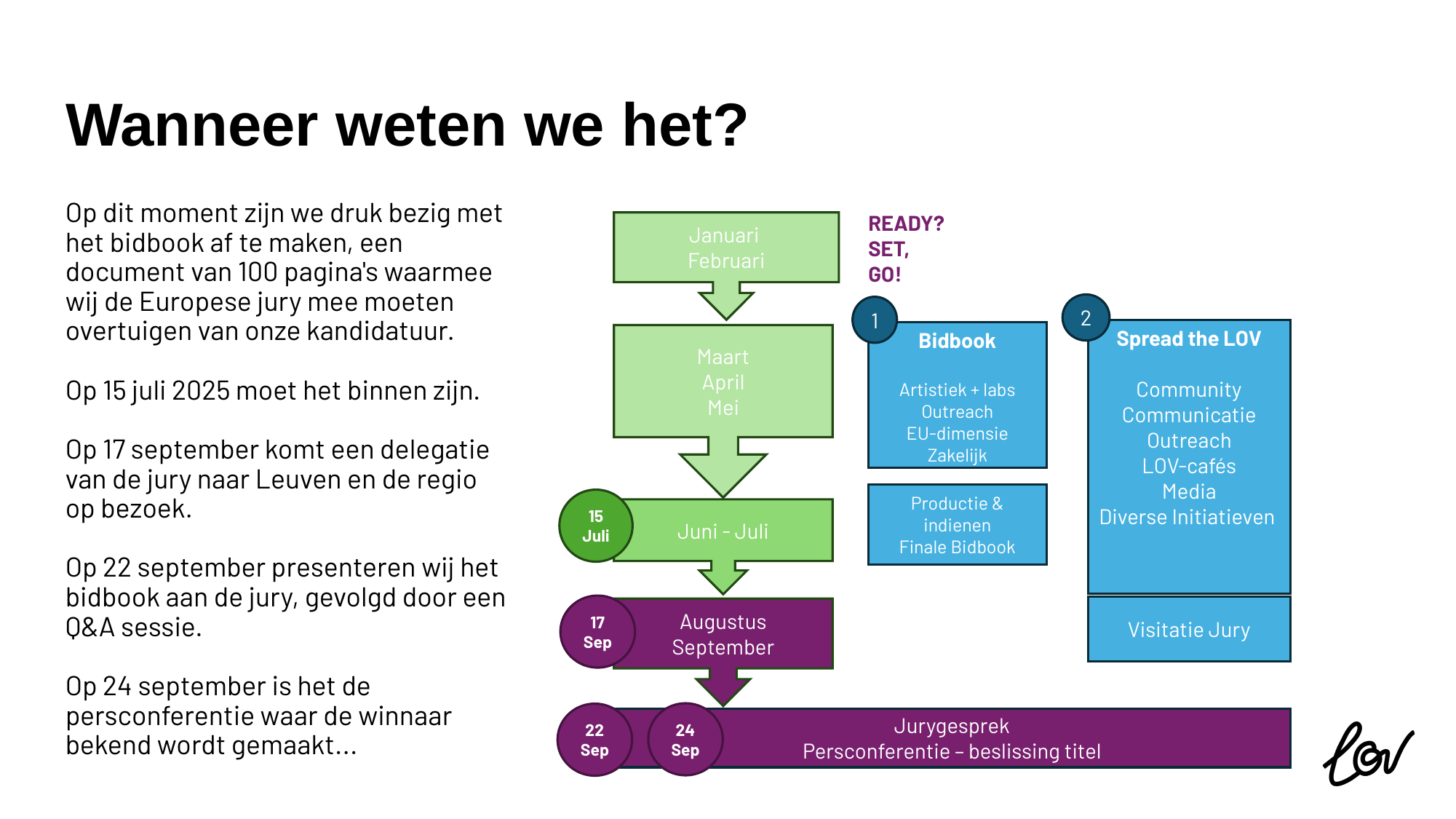

Wanneer weten we het?
Op dit moment zijn we druk bezig met het bidbook af te maken, een document van 100 pagina's waarmee wij de Europese jury mee moeten overtuigen van onze kandidatuur.

Op 15 juli 2025 moet het binnen zijn.
Op 17 september komt een delegatie van de jury naar Leuven en de regio op bezoek.
Op 22 september presenteren wij het bidbook aan de jury, gevolgd door een Q&A sessie.
Op 24 september is het de persconferentie waar de winnaar bekend wordt gemaakt...
READY?
SET,
GO!
Januari
Februari
2
1
Spread the LOV

Community
Communicatie
Outreach
LOV-cafés
Media
Diverse Initiatieven
Bidbook

Artistiek + labs
Outreach
EU-dimensie
Zakelijk
Maart
April
Mei
Productie & indienen
Finale Bidbook
15 Juli
Juni - Juli
17 Sep
Visitatie Jury
Augustus
September
24 Sep
22 Sep
Jurygesprek
Persconferentie – beslissing titel